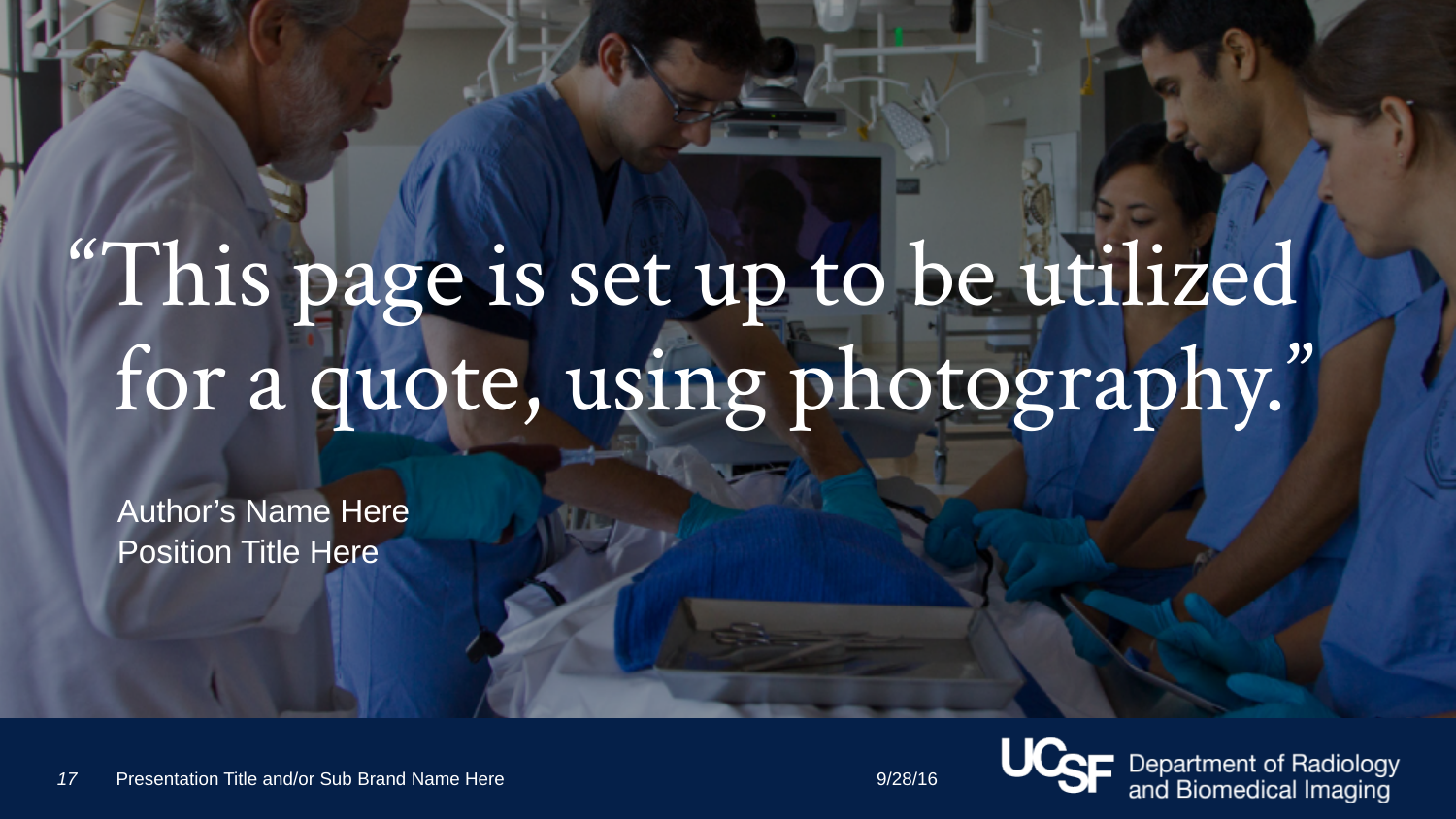

# “This page is set up to be utilized for a quote, using photography.”
Author’s Name Here
Position Title Here

9/28/16
17
Presentation Title and/or Sub Brand Name Here